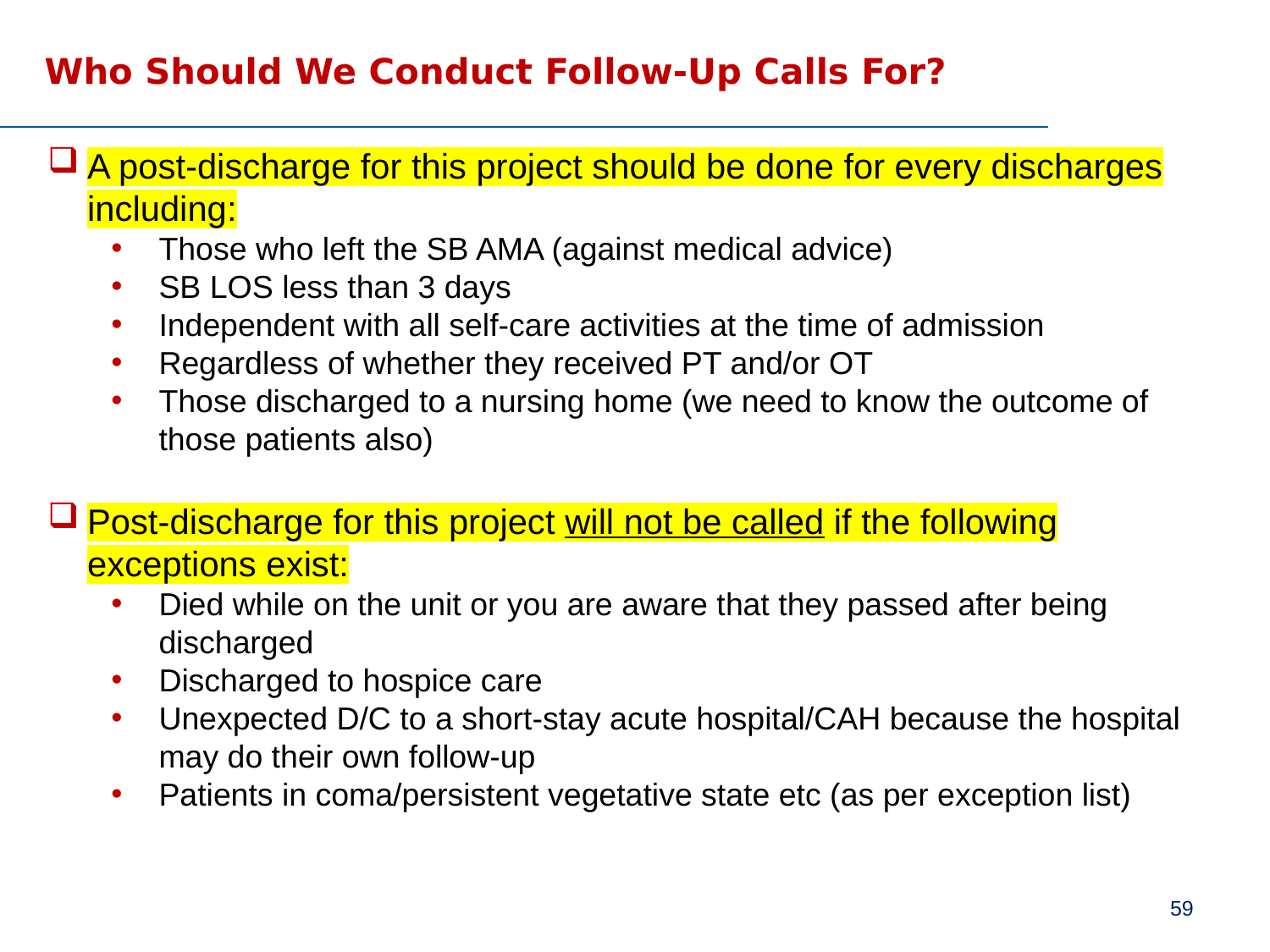

# Who Should We Conduct Follow-Up Calls For?
A post-discharge for this project should be done for every discharges including:
Those who left the SB AMA (against medical advice)
SB LOS less than 3 days
Independent with all self-care activities at the time of admission
Regardless of whether they received PT and/or OT
Those discharged to a nursing home (we need to know the outcome of those patients also)

Post-discharge for this project will not be called if the following exceptions exist:
Died while on the unit or you are aware that they passed after being discharged
Discharged to hospice care
Unexpected D/C to a short-stay acute hospital/CAH because the hospital may do their own follow-up
Patients in coma/persistent vegetative state etc (as per exception list)

59